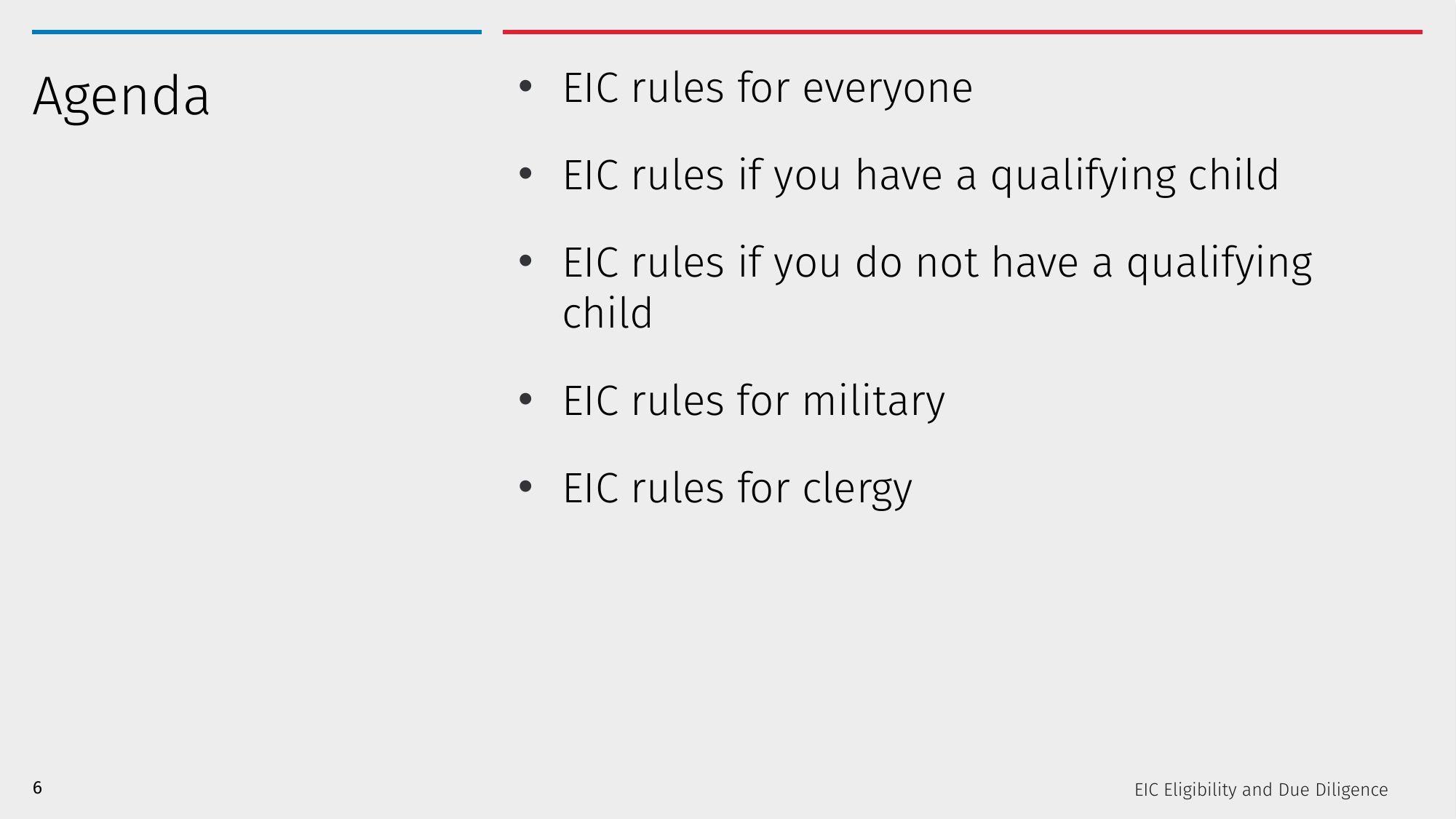

EIC rules for everyone
EIC rules if you have a qualifying child
EIC rules if you do not have a qualifying child
EIC rules for military
EIC rules for clergy
# Agenda

6